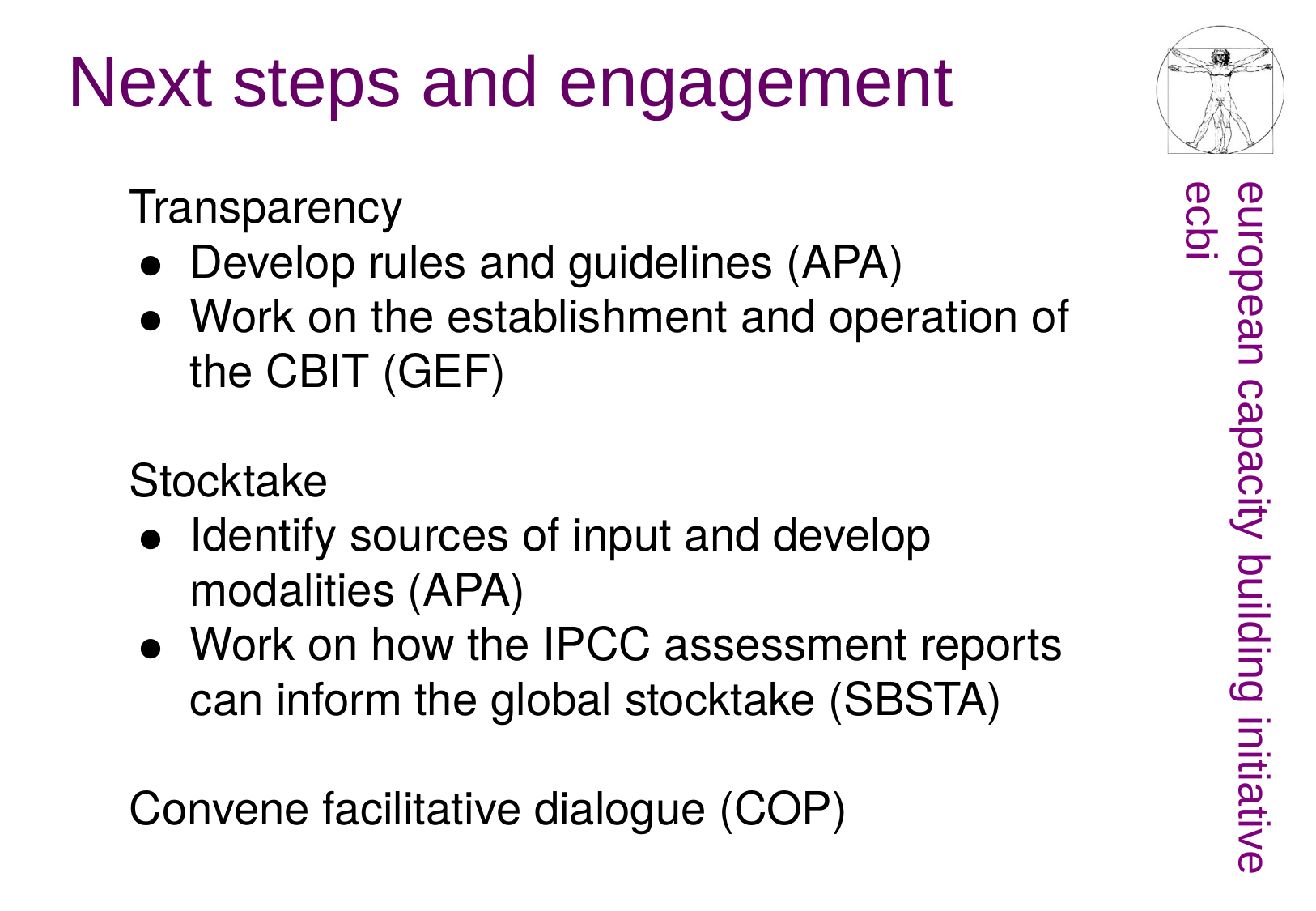

Next steps and engagement
Transparency
Develop rules and guidelines (APA)
Work on the establishment and operation of the CBIT (GEF)

Stocktake
Identify sources of input and develop modalities (APA)
Work on how the IPCC assessment reports can inform the global stocktake (SBSTA)

Convene facilitative dialogue (COP)